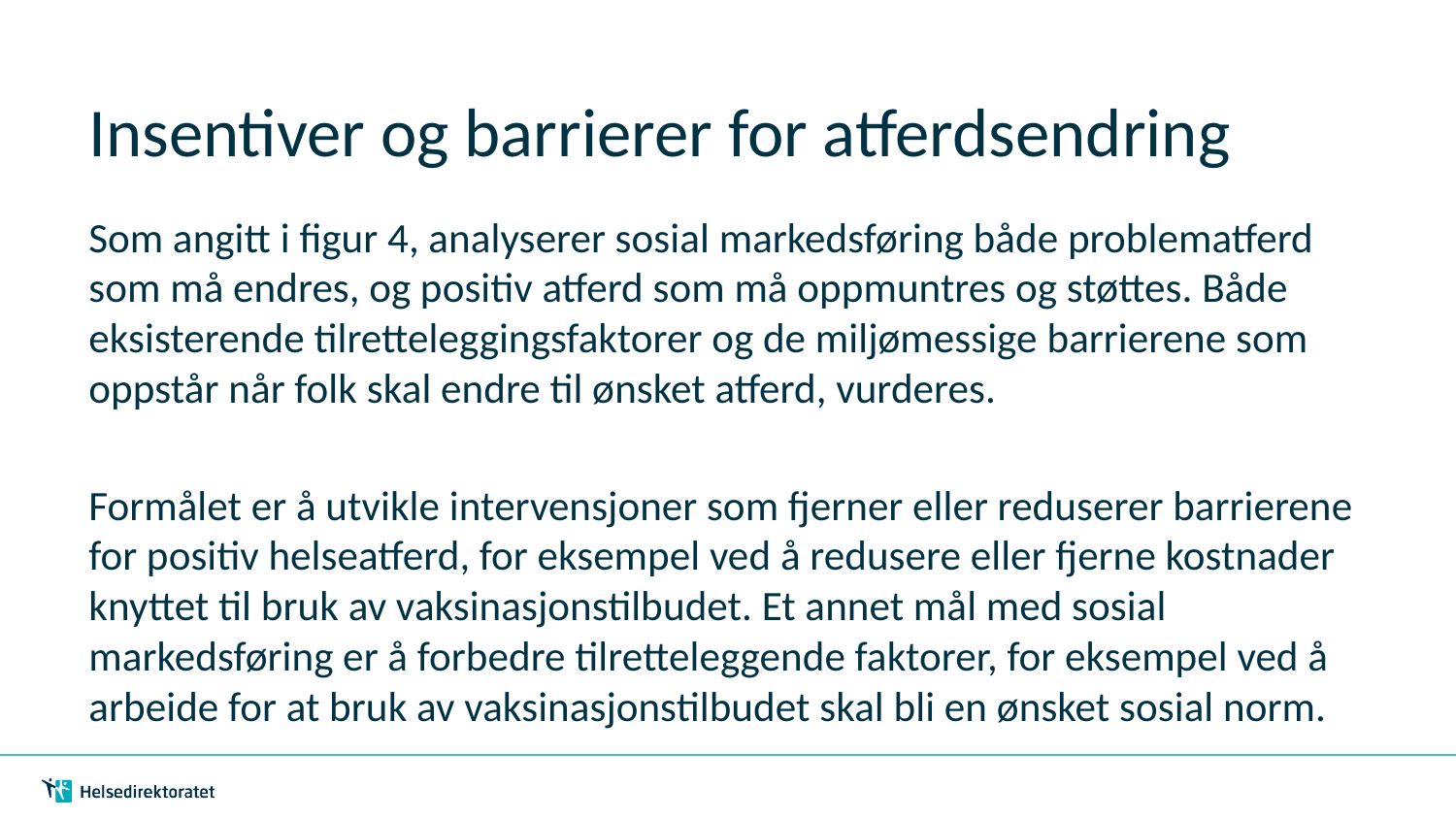

# Insentiver og barrierer for atferdsendring
Som angitt i figur 4, analyserer sosial markedsføring både problematferd som må endres, og positiv atferd som må oppmuntres og støttes. Både eksisterende tilretteleggingsfaktorer og de miljømessige barrierene som oppstår når folk skal endre til ønsket atferd, vurderes.

Formålet er å utvikle intervensjoner som fjerner eller reduserer barrierene for positiv helseatferd, for eksempel ved å redusere eller fjerne kostnader knyttet til bruk av vaksinasjonstilbudet. Et annet mål med sosial markedsføring er å forbedre tilretteleggende faktorer, for eksempel ved å arbeide for at bruk av vaksinasjonstilbudet skal bli en ønsket sosial norm.